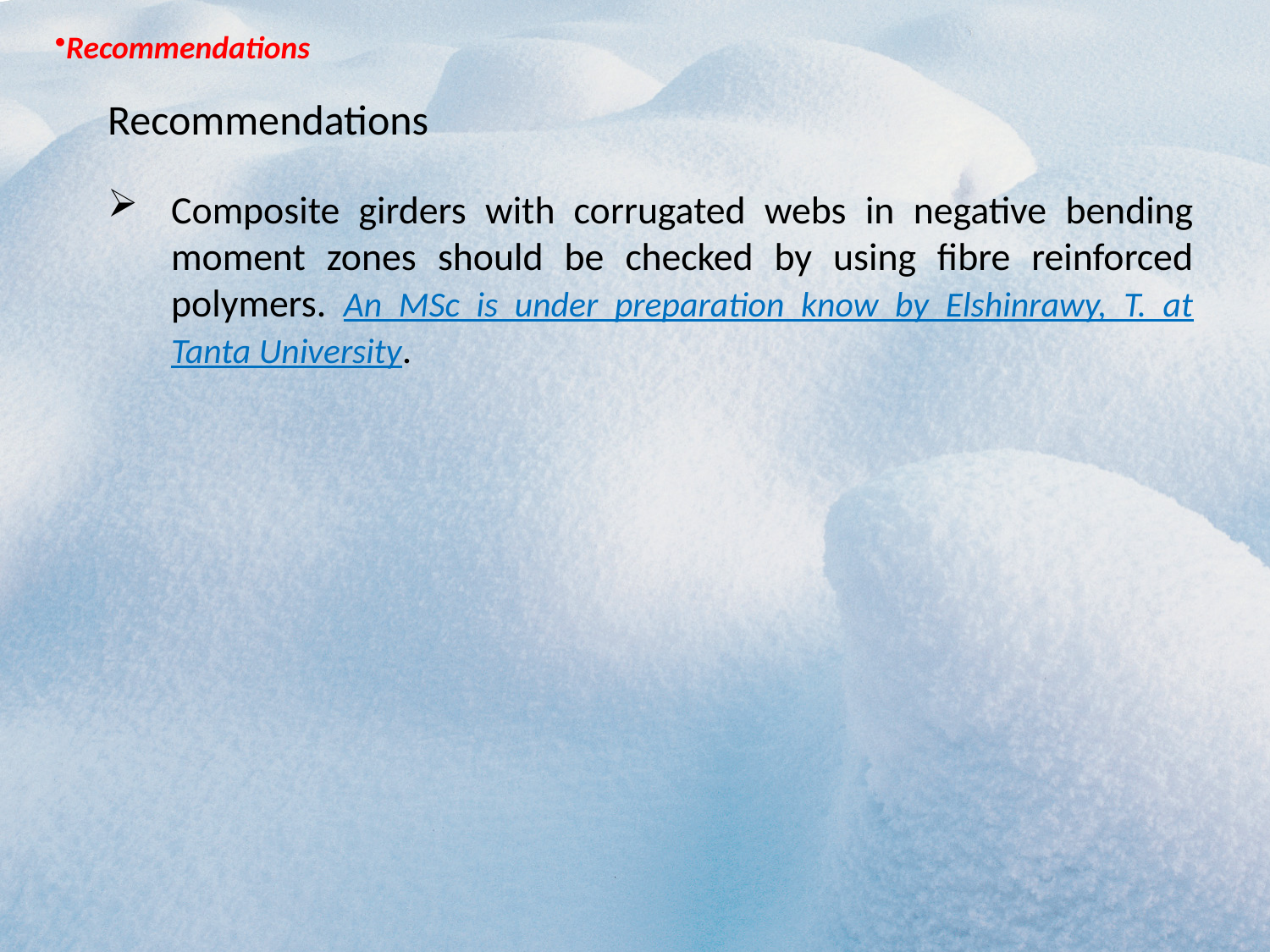

Recommendations
Recommendations

Composite girders with corrugated webs in negative bending moment zones should be checked by using fibre reinforced polymers. An MSc is under preparation know by Elshinrawy, T. at Tanta University.